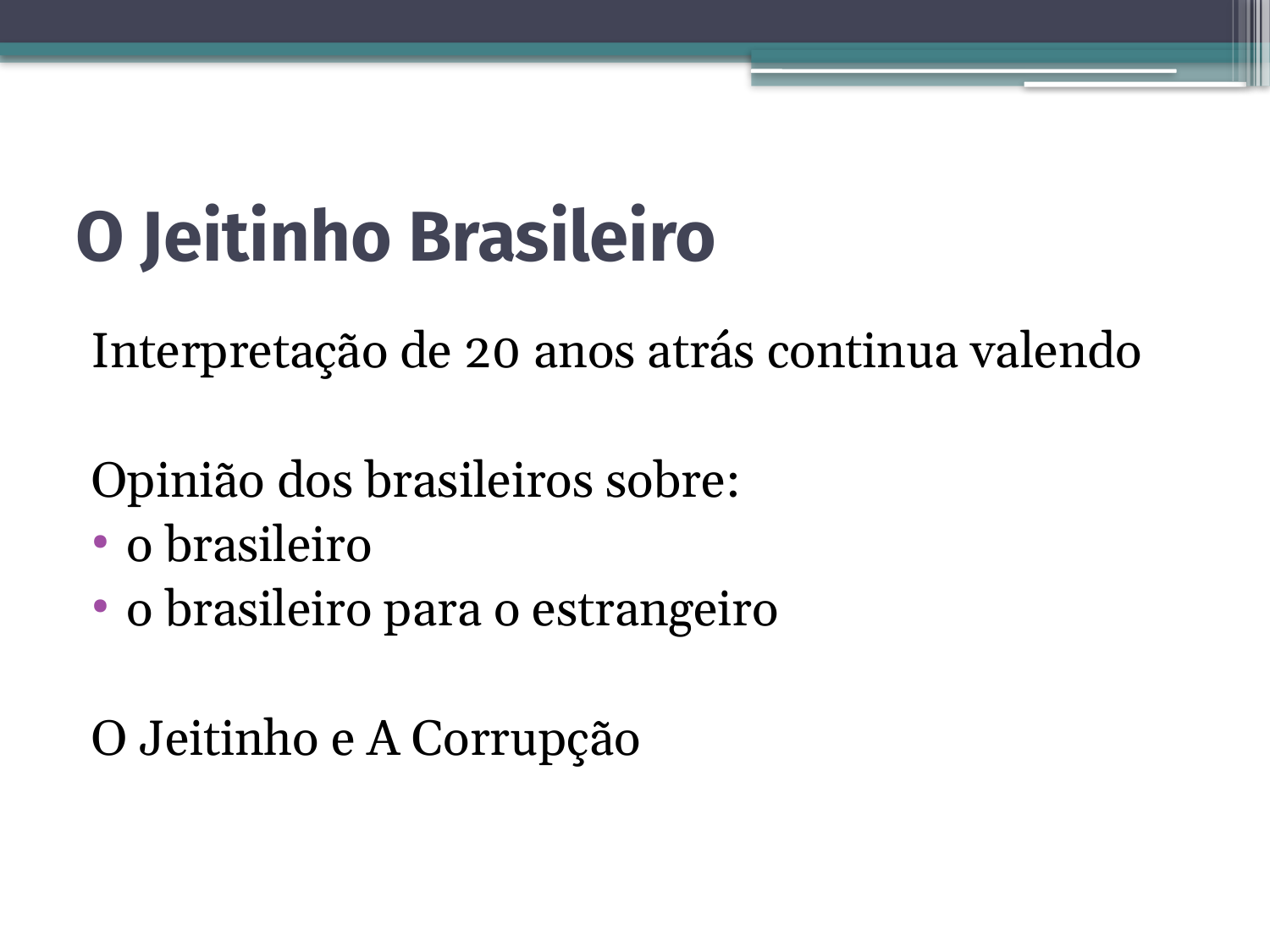

# O Jeitinho Brasileiro
Interpretação de 20 anos atrás continua valendo

Opinião dos brasileiros sobre:
o brasileiro
o brasileiro para o estrangeiro

O Jeitinho e A Corrupção